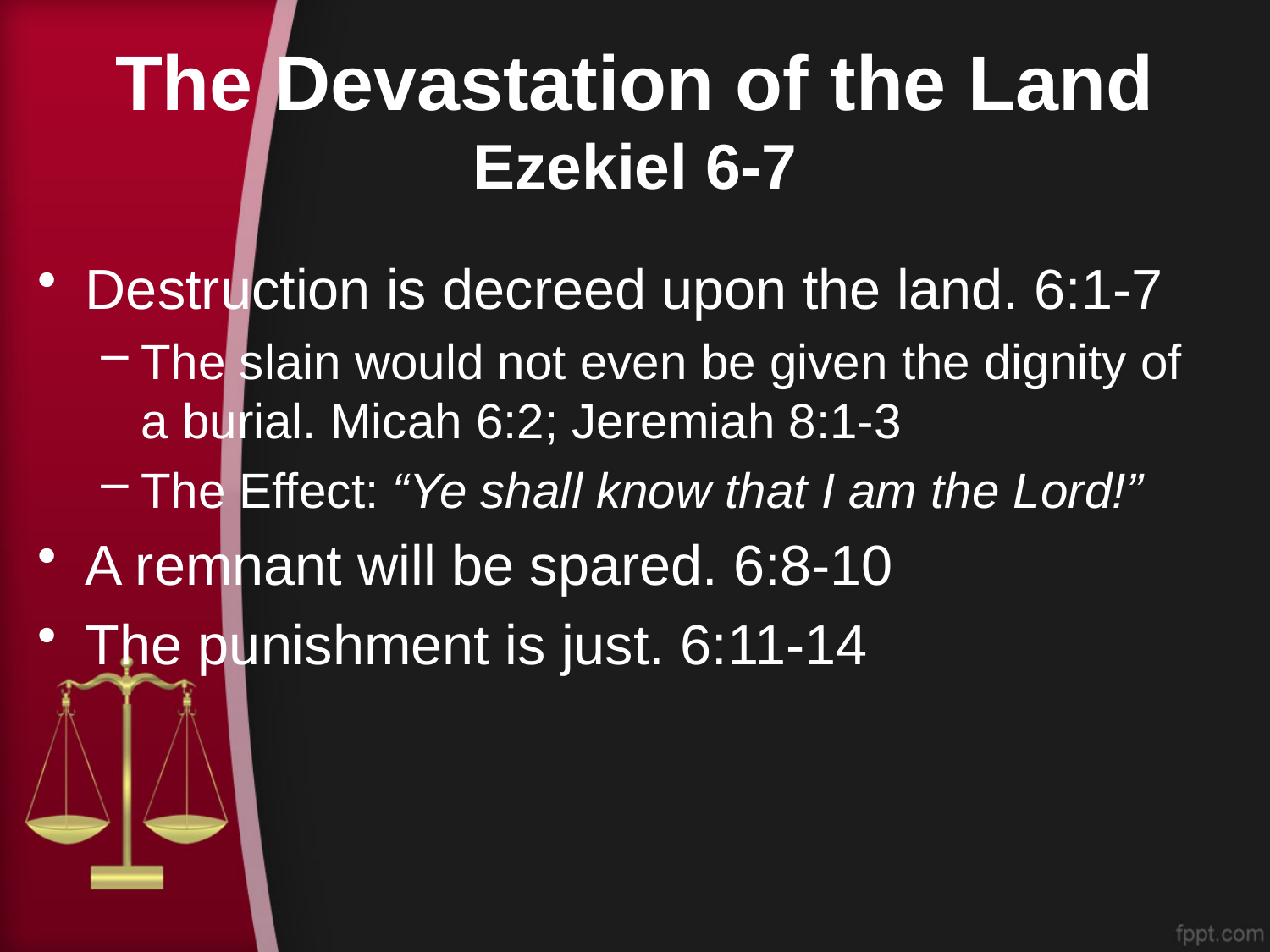

# The Devastation of the Land Ezekiel 6-7
Destruction is decreed upon the land. 6:1-7
The slain would not even be given the dignity of a burial. Micah 6:2; Jeremiah 8:1-3
The Effect: “Ye shall know that I am the Lord!”
A remnant will be spared. 6:8-10
The punishment is just. 6:11-14